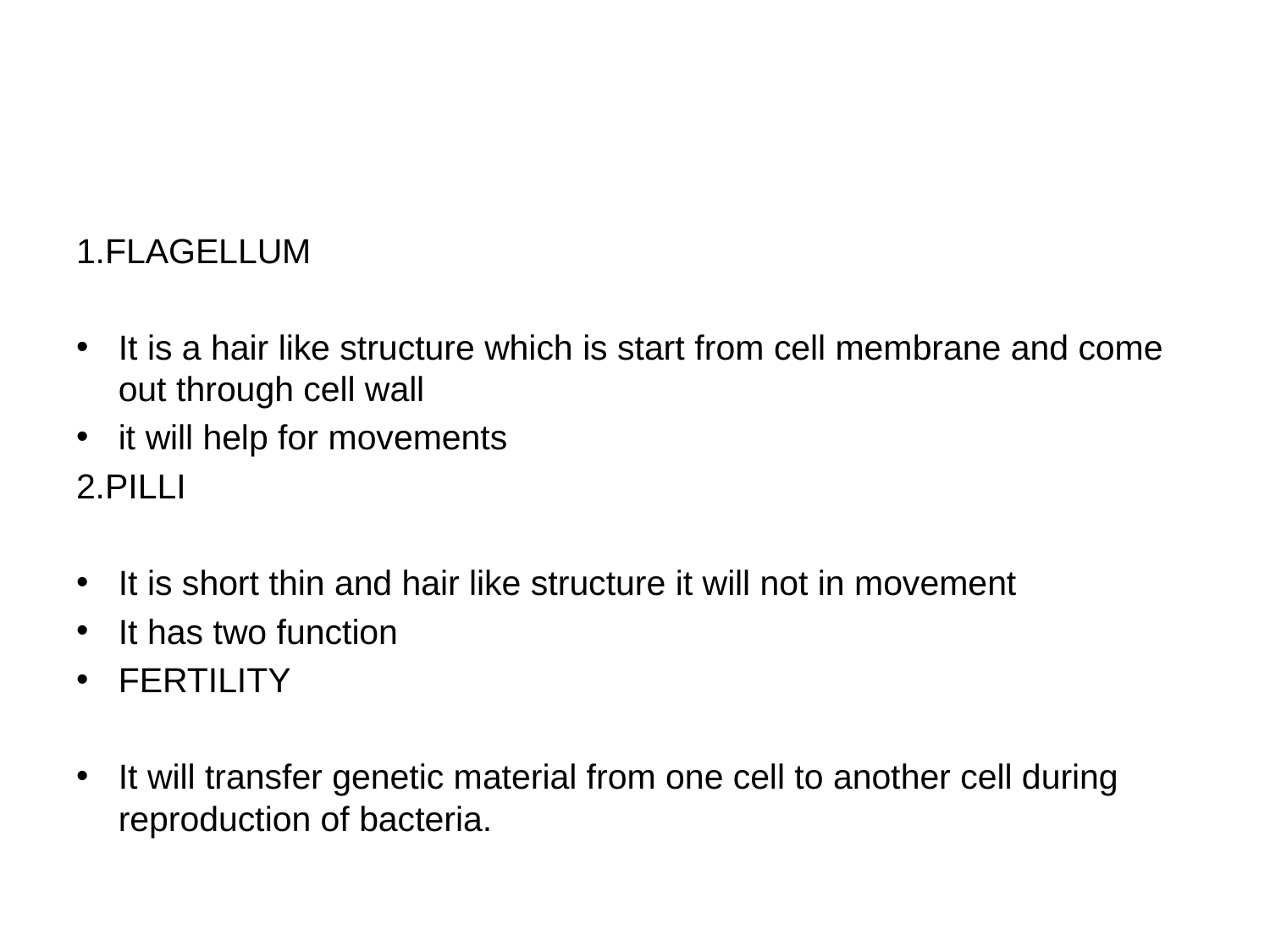

#
1.FLAGELLUM

It is a hair like structure which is start from cell membrane and come out through cell wall
it will help for movements
2.PILLI

It is short thin and hair like structure it will not in movement
It has two function
FERTILITY

It will transfer genetic material from one cell to another cell during reproduction of bacteria.